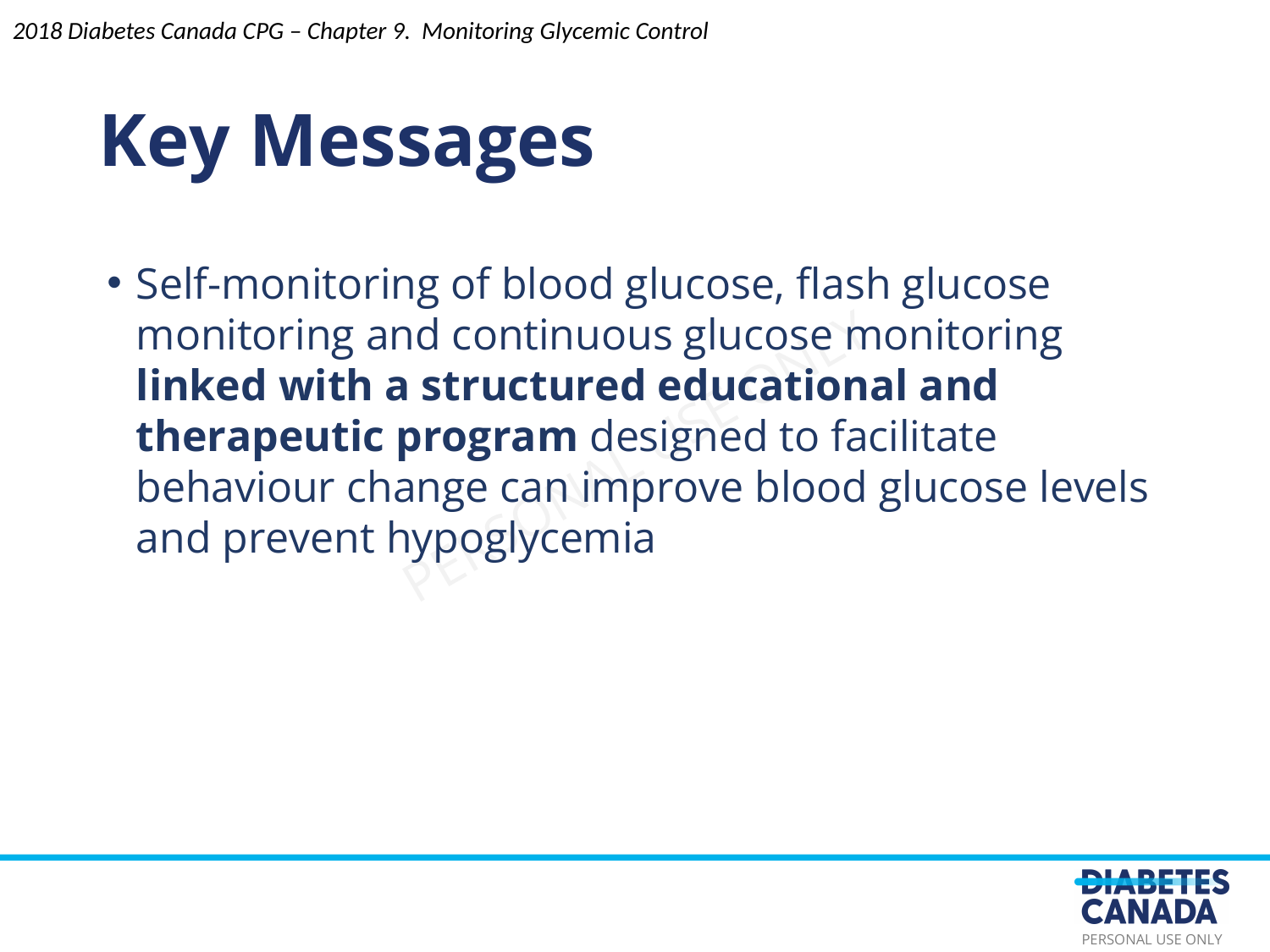

2018 Diabetes Canada CPG – Chapter 9.  Monitoring Glycemic Control
# Key Messages
Self-monitoring of blood glucose, flash glucose monitoring and continuous glucose monitoring linked with a structured educational and therapeutic program designed to facilitate behaviour change can improve blood glucose levels and prevent hypoglycemia